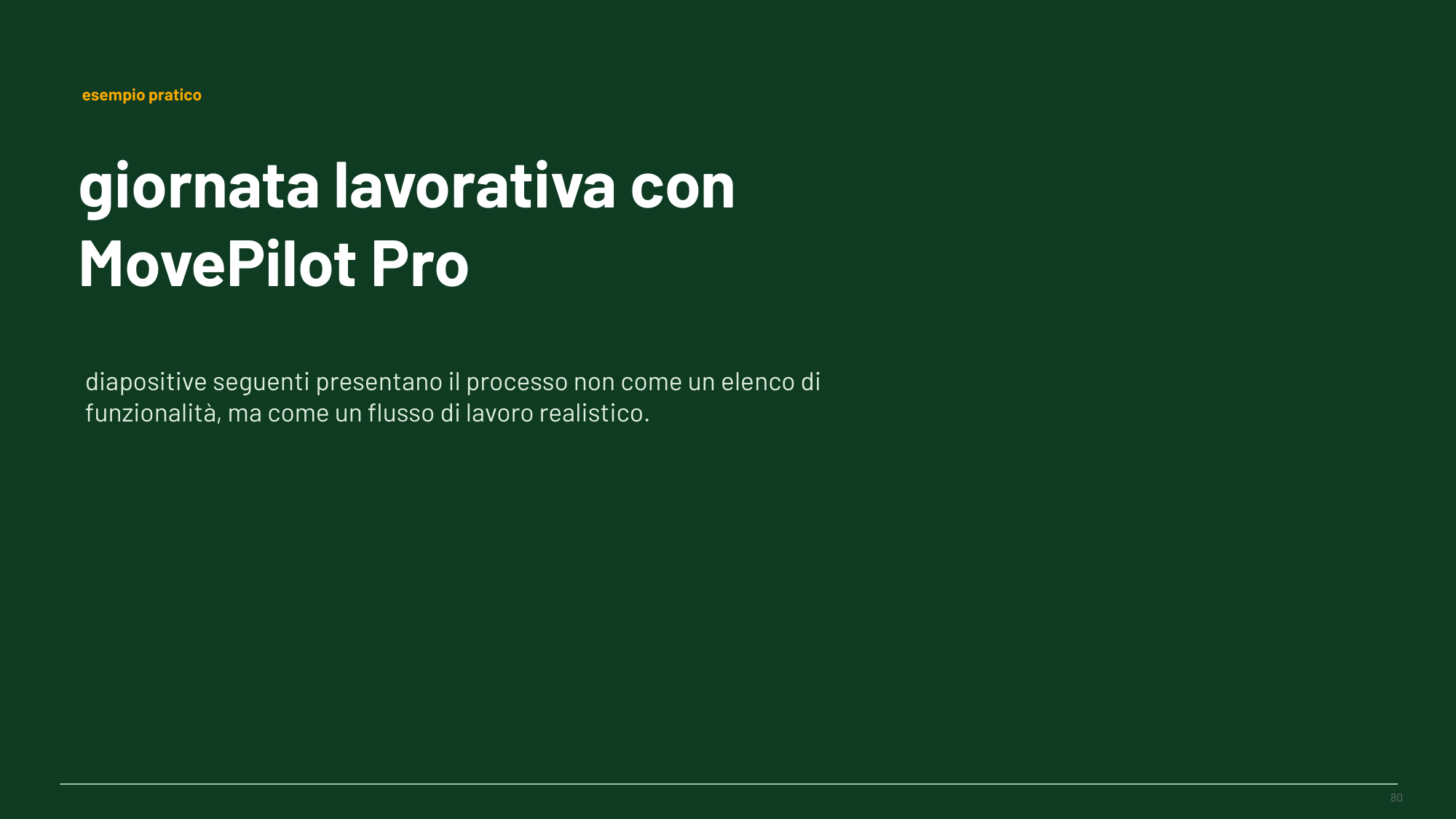

MovePilot Pro 4.0
esempio pratico
giornata lavorativa con MovePilot Pro
diapositive seguenti presentano il processo non come un elenco di funzionalità, ma come un flusso di lavoro realistico.

80